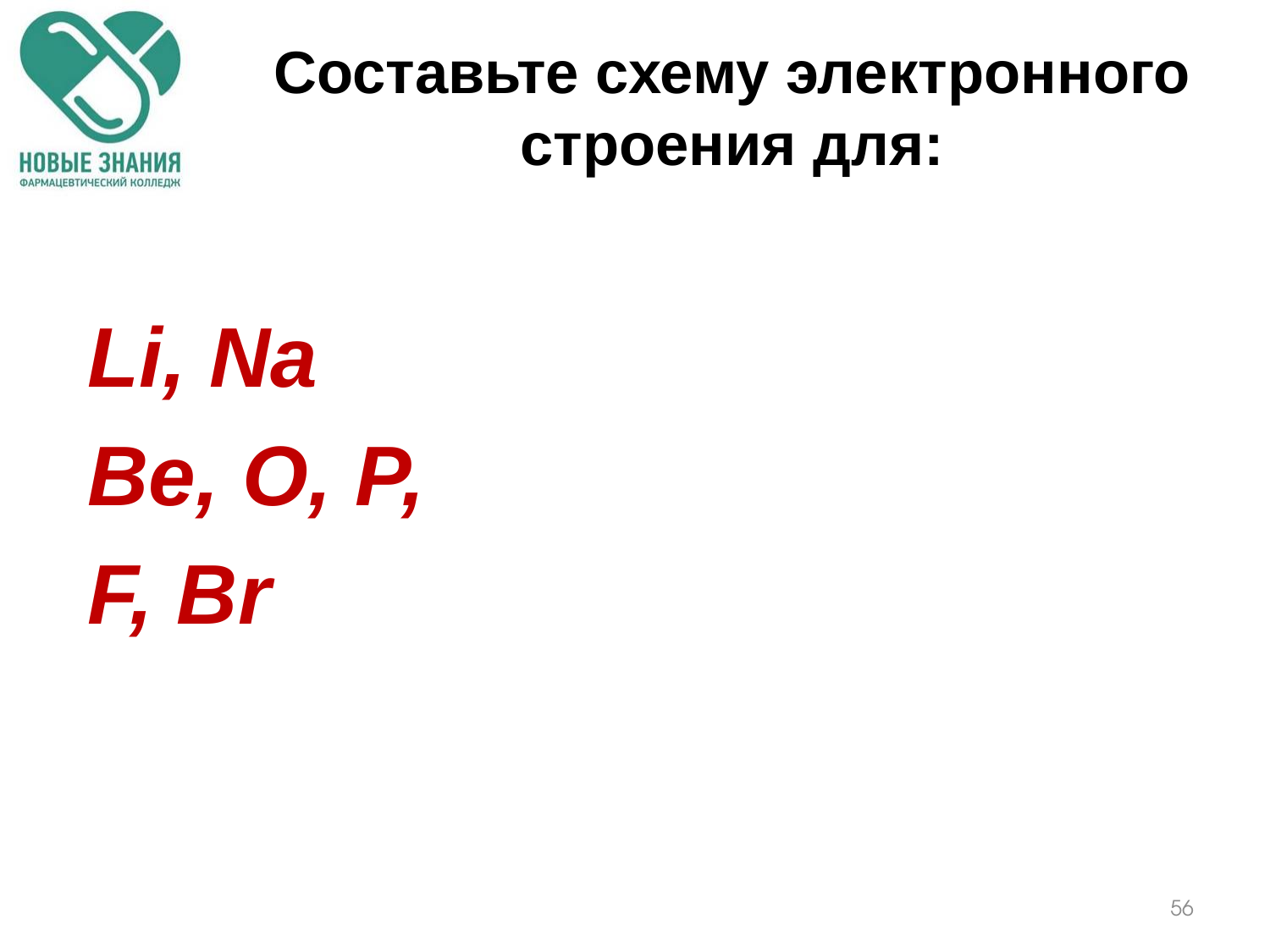

# Составьте схему электронного строения для:
Li, Na
Bе, O, Р,
F, Br
56